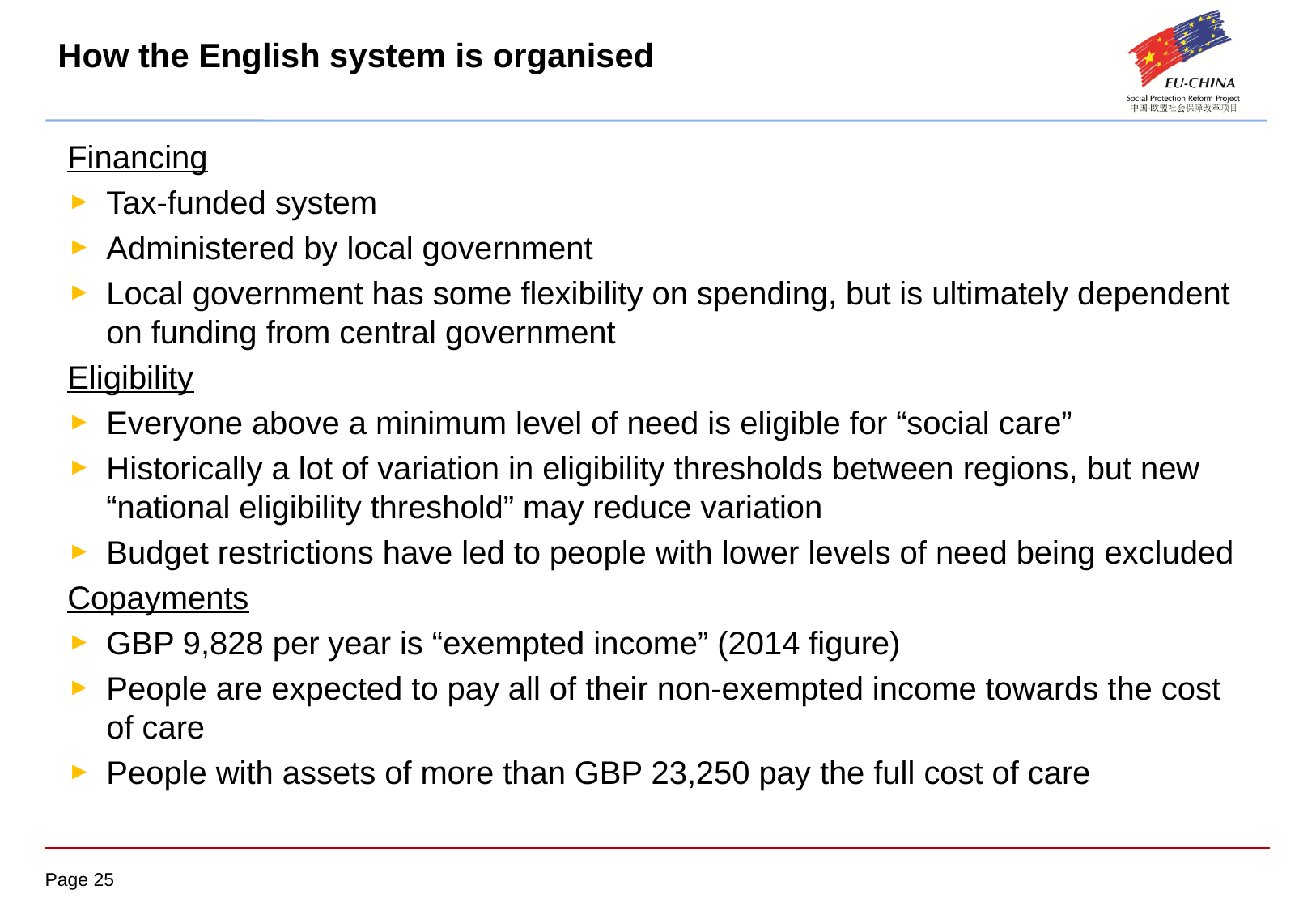

# How the English system is organised
Financing
Tax-funded system
Administered by local government
Local government has some flexibility on spending, but is ultimately dependent on funding from central government
Eligibility
Everyone above a minimum level of need is eligible for “social care”
Historically a lot of variation in eligibility thresholds between regions, but new “national eligibility threshold” may reduce variation
Budget restrictions have led to people with lower levels of need being excluded
Copayments
GBP 9,828 per year is “exempted income” (2014 figure)
People are expected to pay all of their non-exempted income towards the cost of care
People with assets of more than GBP 23,250 pay the full cost of care